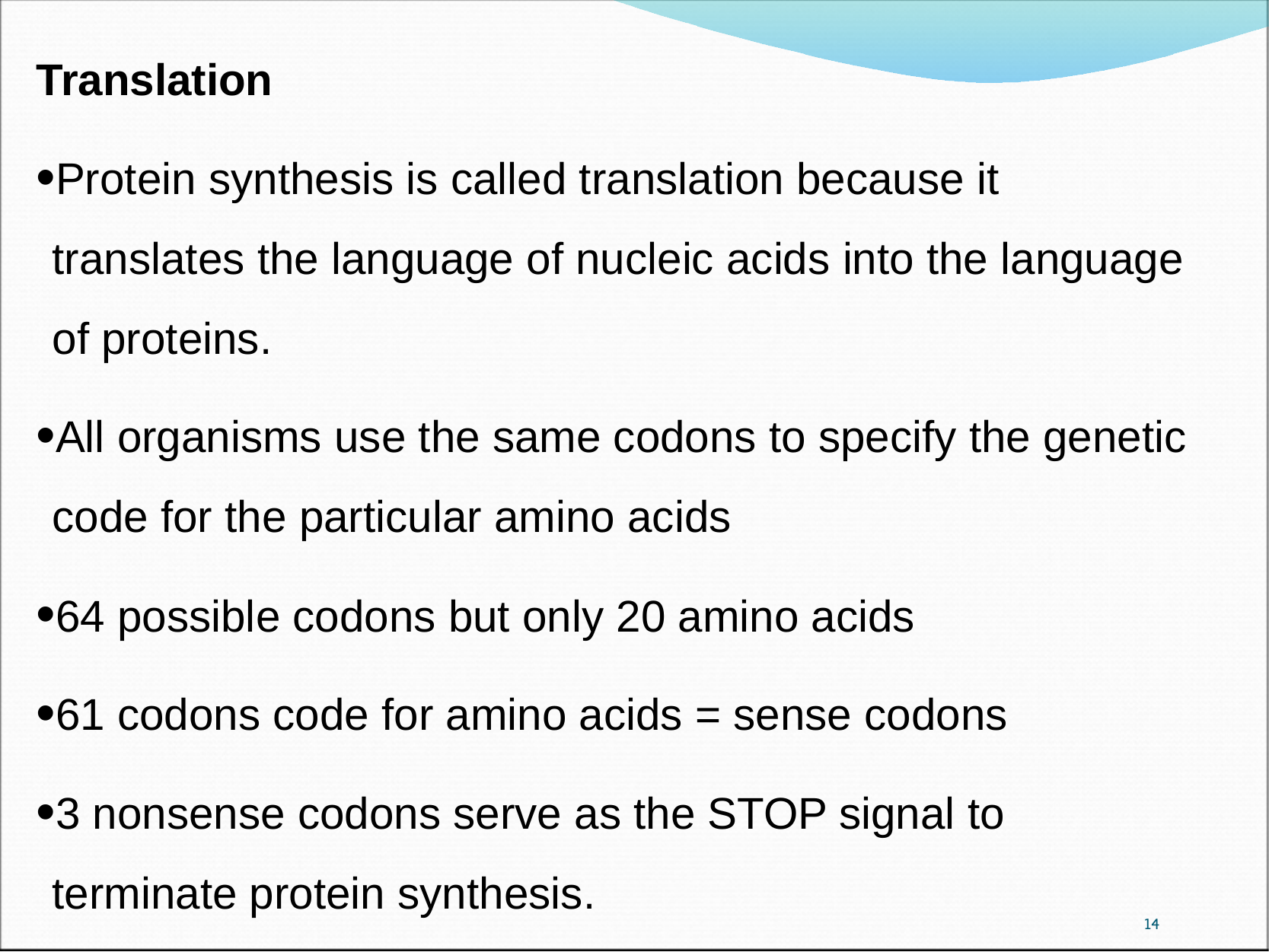

Translation
Protein synthesis is called translation because it translates the language of nucleic acids into the language of proteins.
All organisms use the same codons to specify the genetic code for the particular amino acids
64 possible codons but only 20 amino acids
61 codons code for amino acids = sense codons
3 nonsense codons serve as the STOP signal to terminate protein synthesis.

14